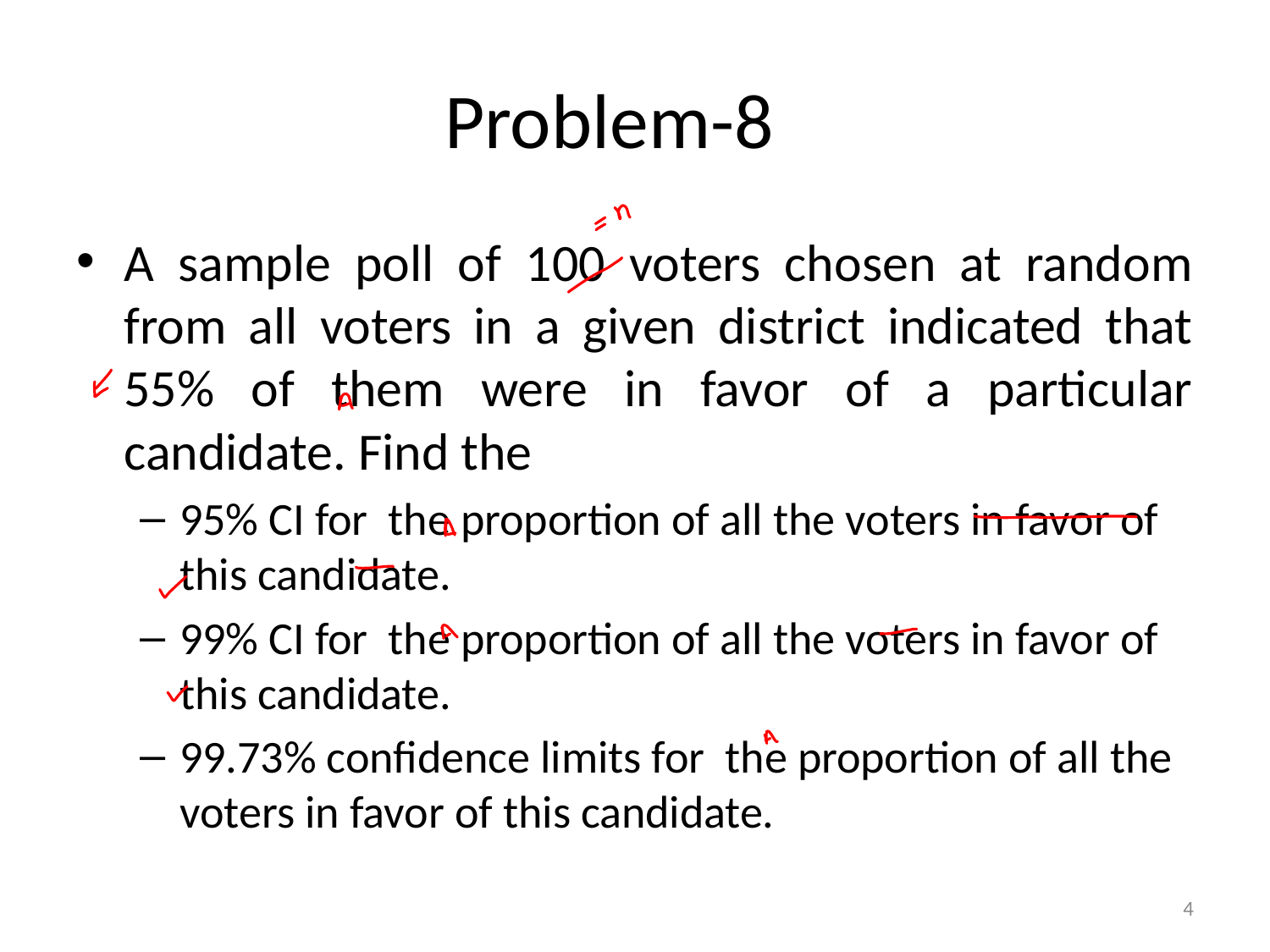

# Problem-8
A sample poll of 100 voters chosen at random from all voters in a given district indicated that 55% of them were in favor of a particular candidate. Find the
95% CI for  the proportion of all the voters in favor of this candidate.
99% CI for  the proportion of all the voters in favor of this candidate.
99.73% confidence limits for  the proportion of all the voters in favor of this candidate.
4